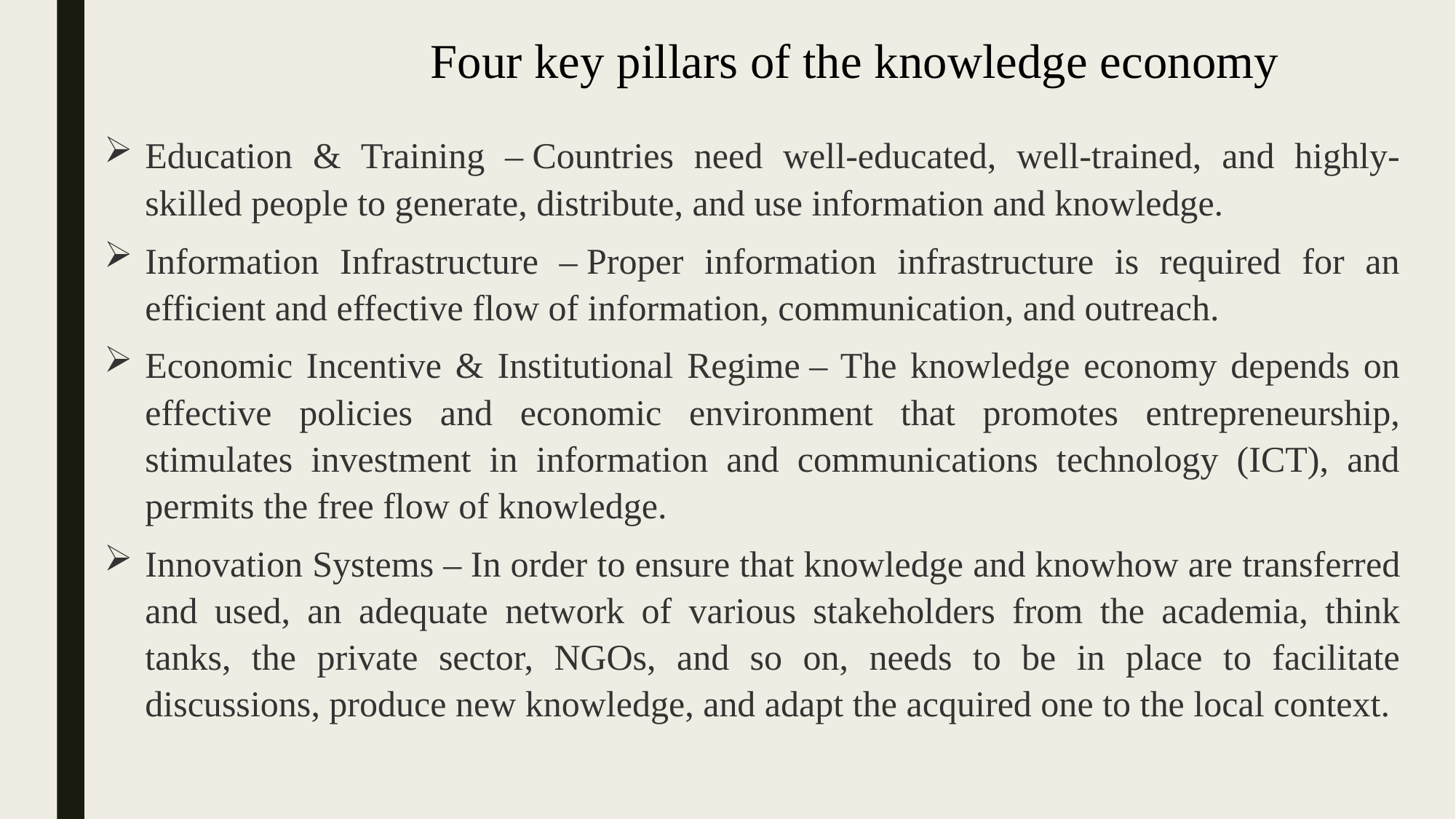

Four key pillars of the knowledge economy
Education & Training – Countries need well-educated, well-trained, and highly-skilled people to generate, distribute, and use information and knowledge.
Information Infrastructure – Proper information infrastructure is required for an efficient and effective flow of information, communication, and outreach.
Economic Incentive & Institutional Regime – The knowledge economy depends on effective policies and economic environment that promotes entrepreneurship, stimulates investment in information and communications technology (ICT), and permits the free flow of knowledge.
Innovation Systems – In order to ensure that knowledge and knowhow are transferred and used, an adequate network of various stakeholders from the academia, think tanks, the private sector, NGOs, and so on, needs to be in place to facilitate discussions, produce new knowledge, and adapt the acquired one to the local context.